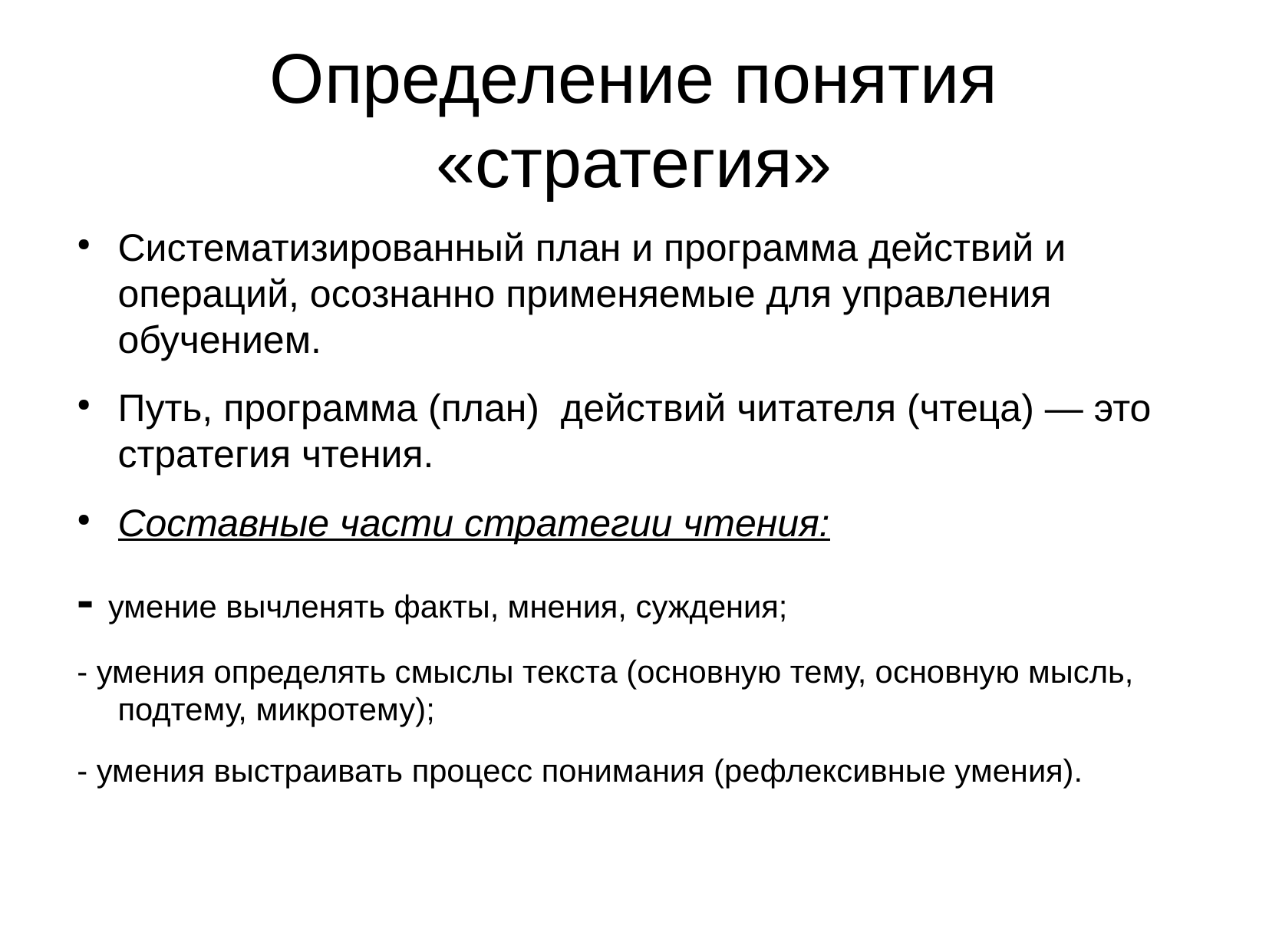

Определение понятия «стратегия»
Систематизированный план и программа действий и операций, осознанно применяемые для управления обучением.
Путь, программа (план)  действий читателя (чтеца) — это стратегия чтения.
Составные части стратегии чтения:
- умение вычленять факты, мнения, суждения;
- умения определять смыслы текста (основную тему, основную мысль, подтему, микротему);
- умения выстраивать процесс понимания (рефлексивные умения).